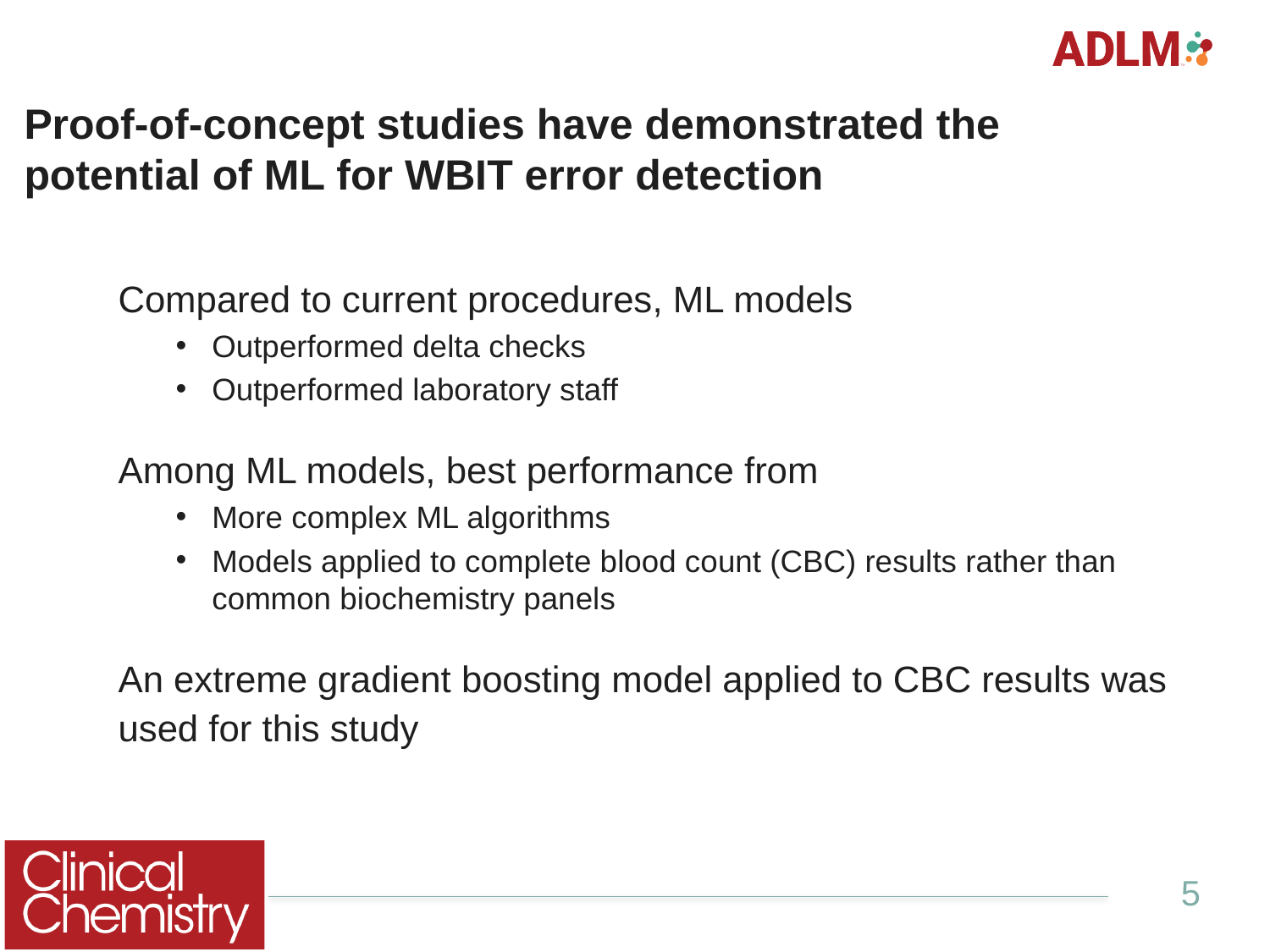

# Proof-of-concept studies have demonstrated the potential of ML for WBIT error detection
Compared to current procedures, ML models
Outperformed delta checks
Outperformed laboratory staff
Among ML models, best performance from
More complex ML algorithms
Models applied to complete blood count (CBC) results rather than common biochemistry panels
An extreme gradient boosting model applied to CBC results was used for this study

5